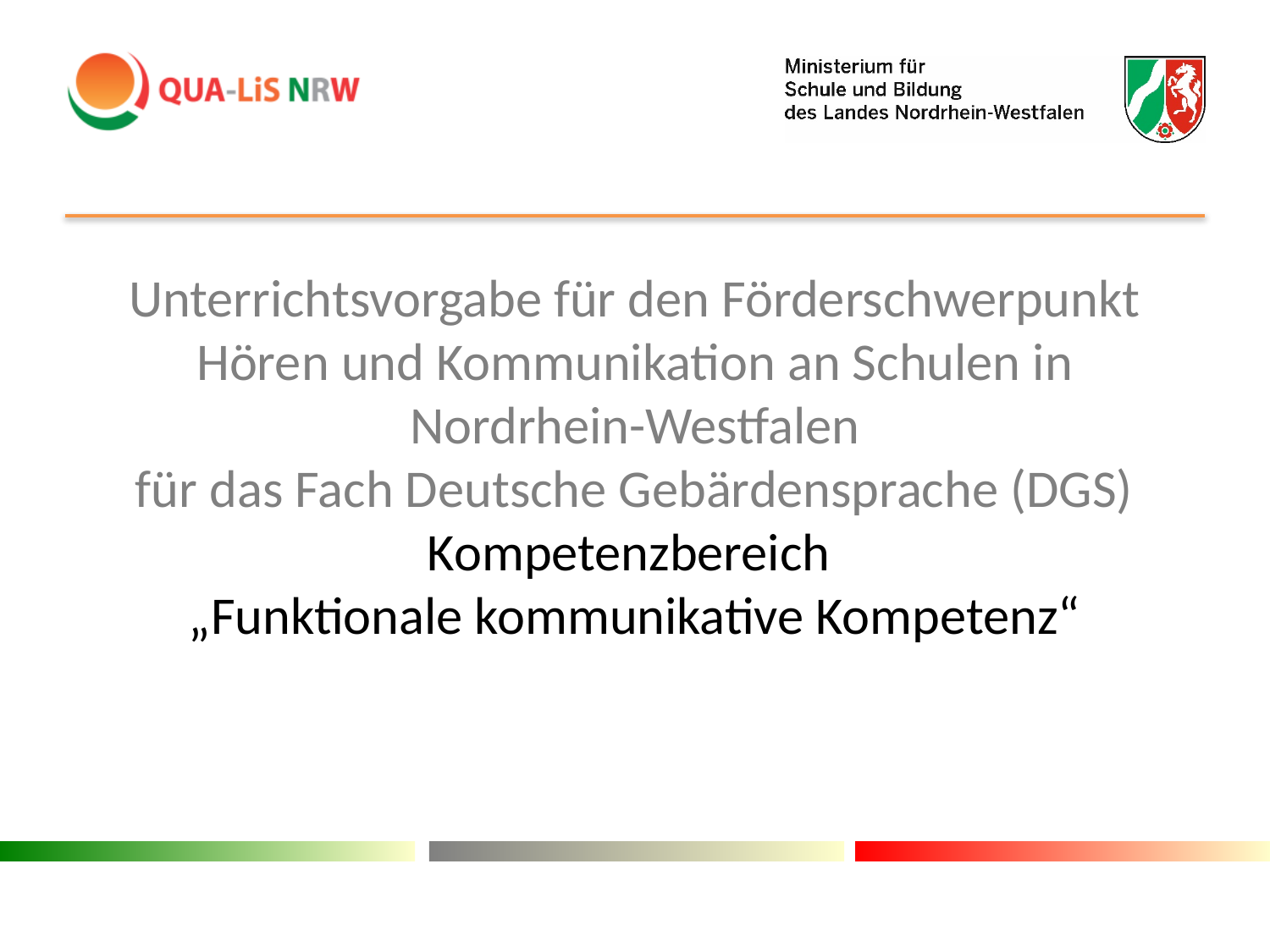

# Unterrichtsvorgabe für den Förderschwerpunkt Hören und Kommunikation an Schulen in Nordrhein-Westfalen für das Fach Deutsche Gebärdensprache (DGS) Kompetenzbereich „Funktionale kommunikative Kompetenz“